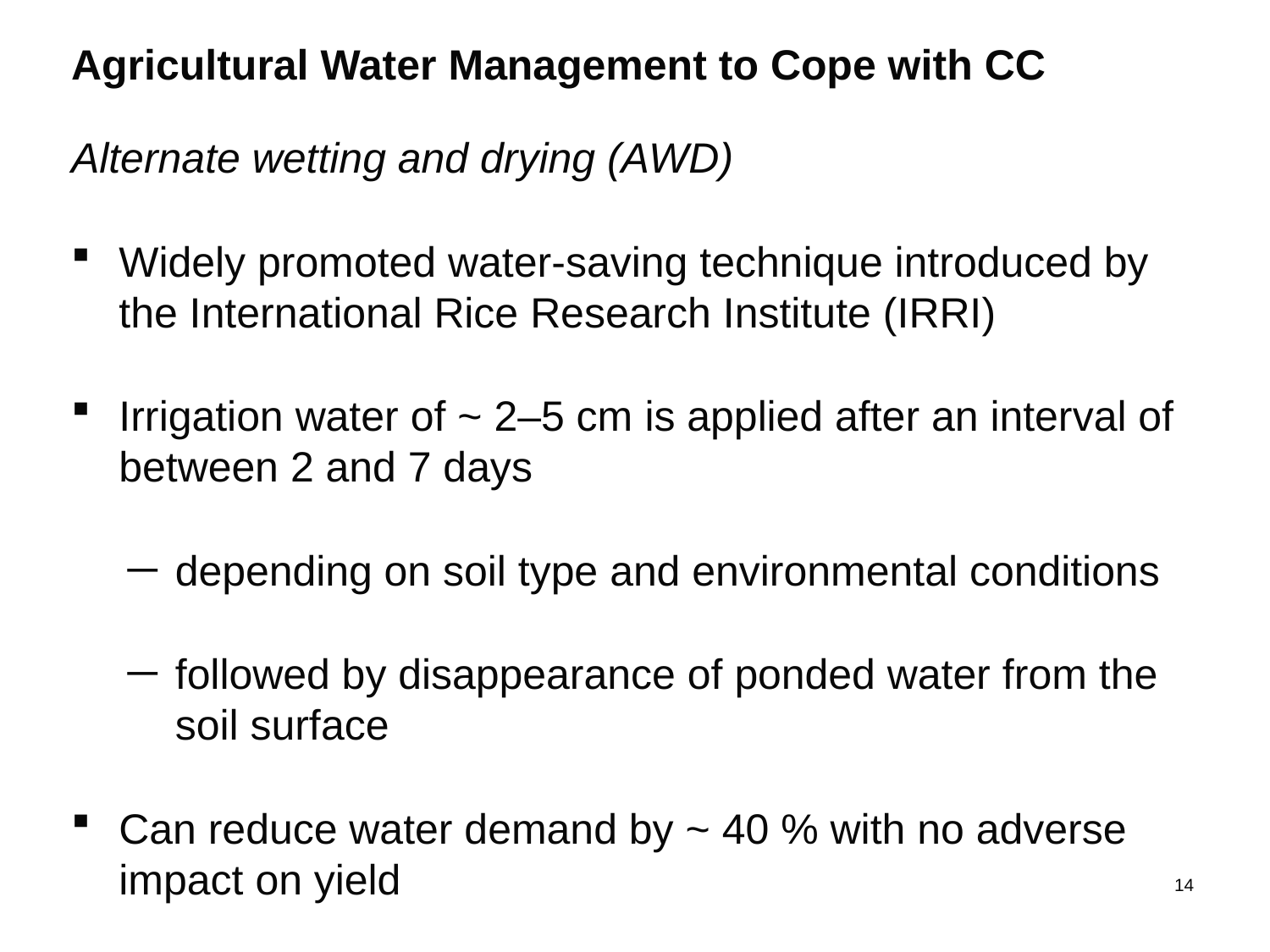

Agricultural Water Management to Cope with CC
Alternate wetting and drying (AWD)
Widely promoted water-saving technique introduced by the International Rice Research Institute (IRRI)
Irrigation water of ~ 2–5 cm is applied after an interval of between 2 and 7 days
depending on soil type and environmental conditions
followed by disappearance of ponded water from the soil surface
Can reduce water demand by ~ 40 % with no adverse impact on yield
14